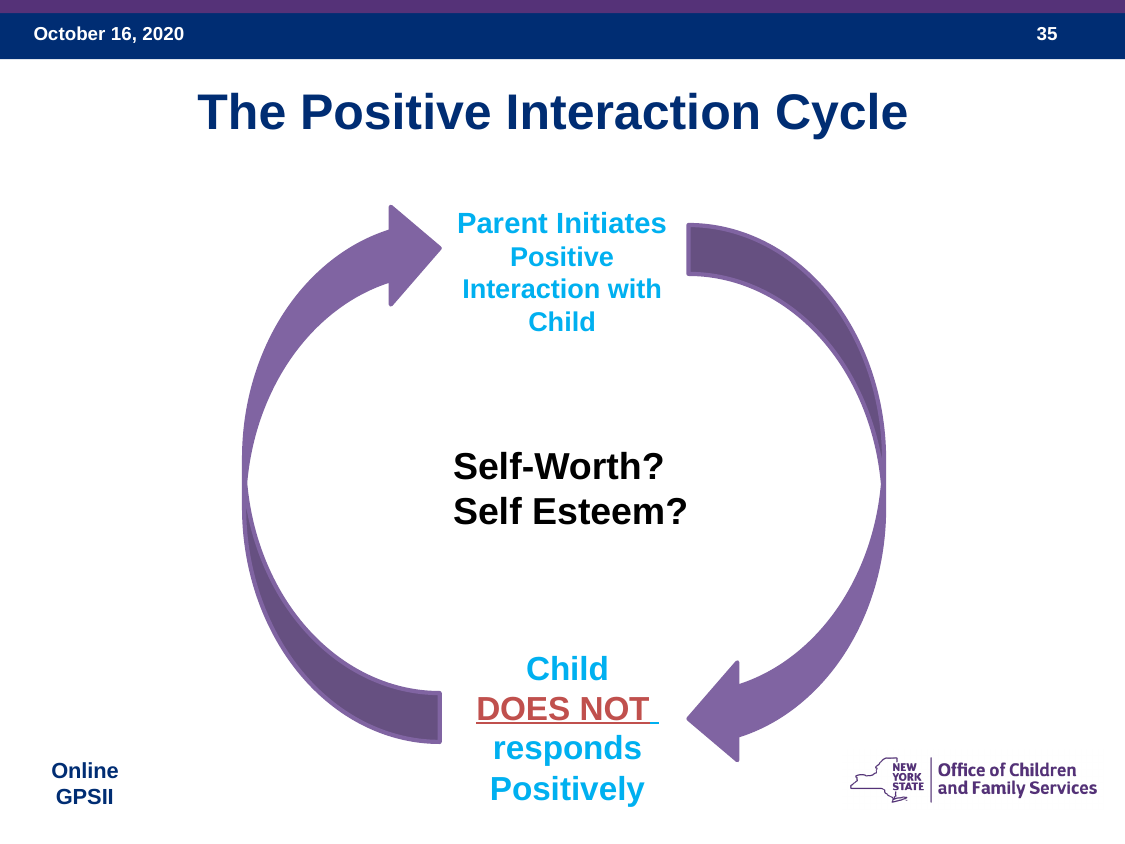

The Positive Interaction Cycle
Parent Initiates
Positive Interaction with Child

Self-Worth?
Self Esteem?
Child
DOES NOT
responds Positively